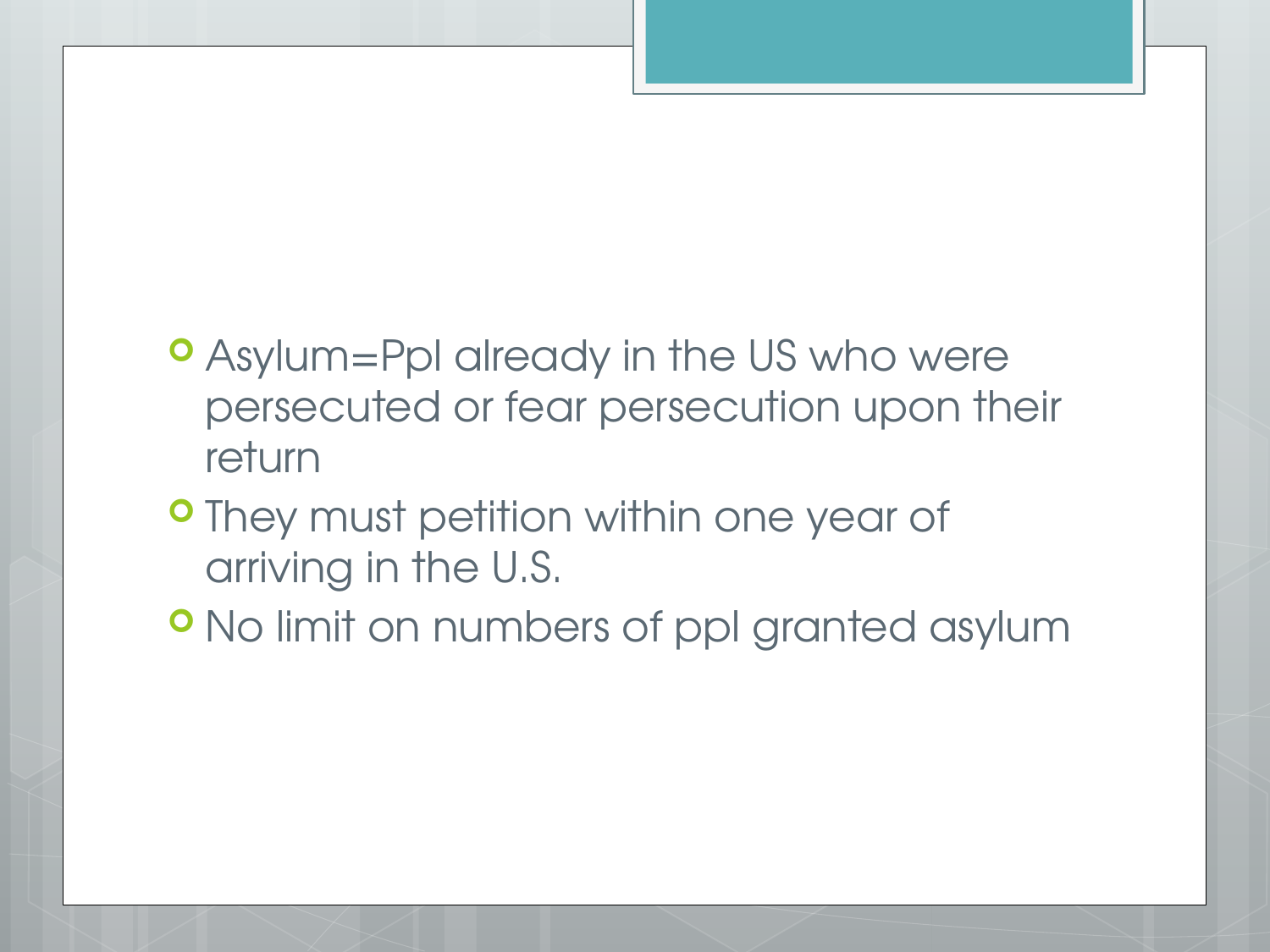

#
Asylum=Ppl already in the US who were persecuted or fear persecution upon their return
They must petition within one year of arriving in the U.S.
No limit on numbers of ppl granted asylum